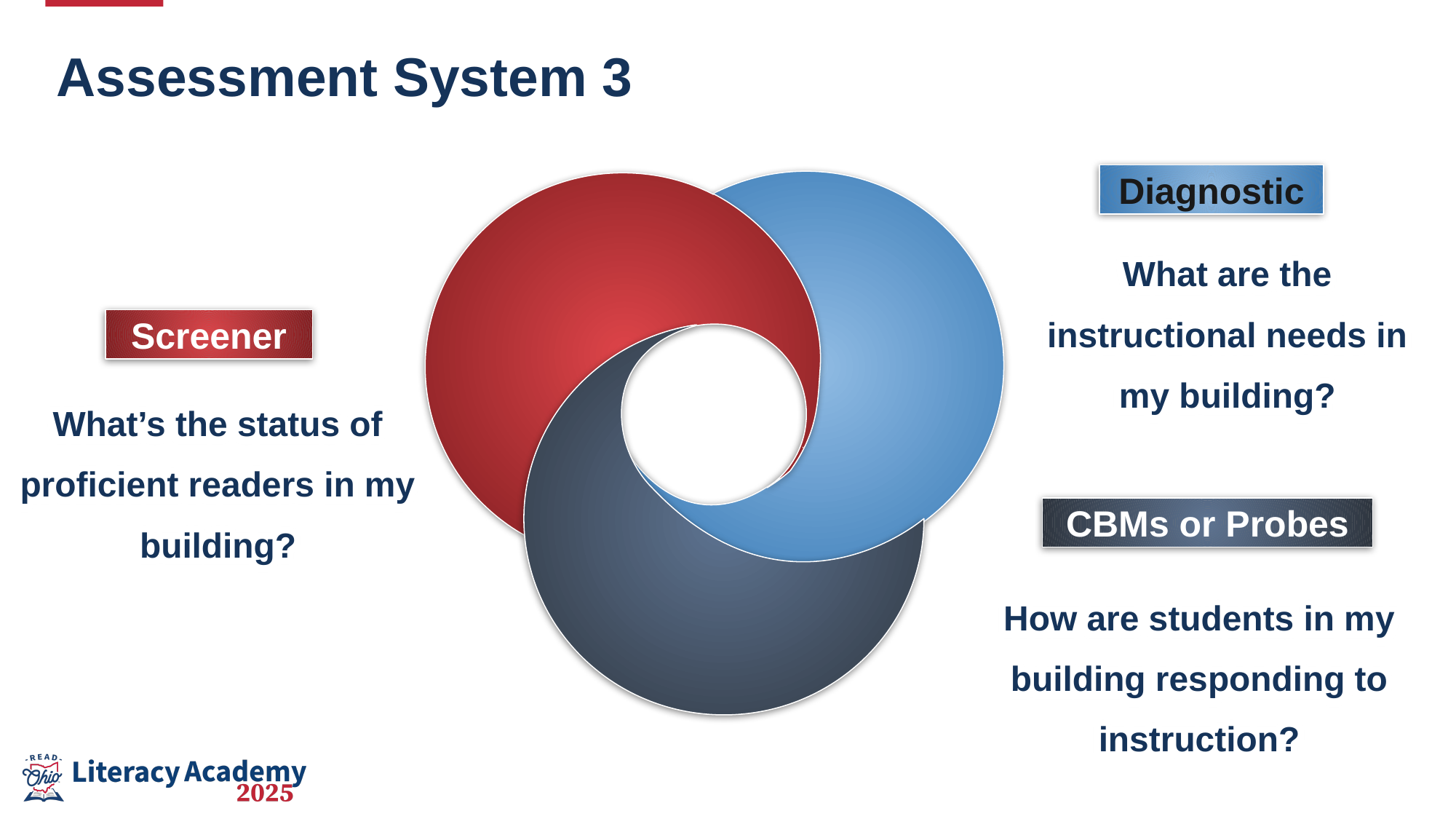

# Assessment System 3
Diagnostic

What are the instructional needs in my building?
Screener

What’s the status of proficient readers in my building?
CBMs or Probes
How are students in my building responding to instruction?